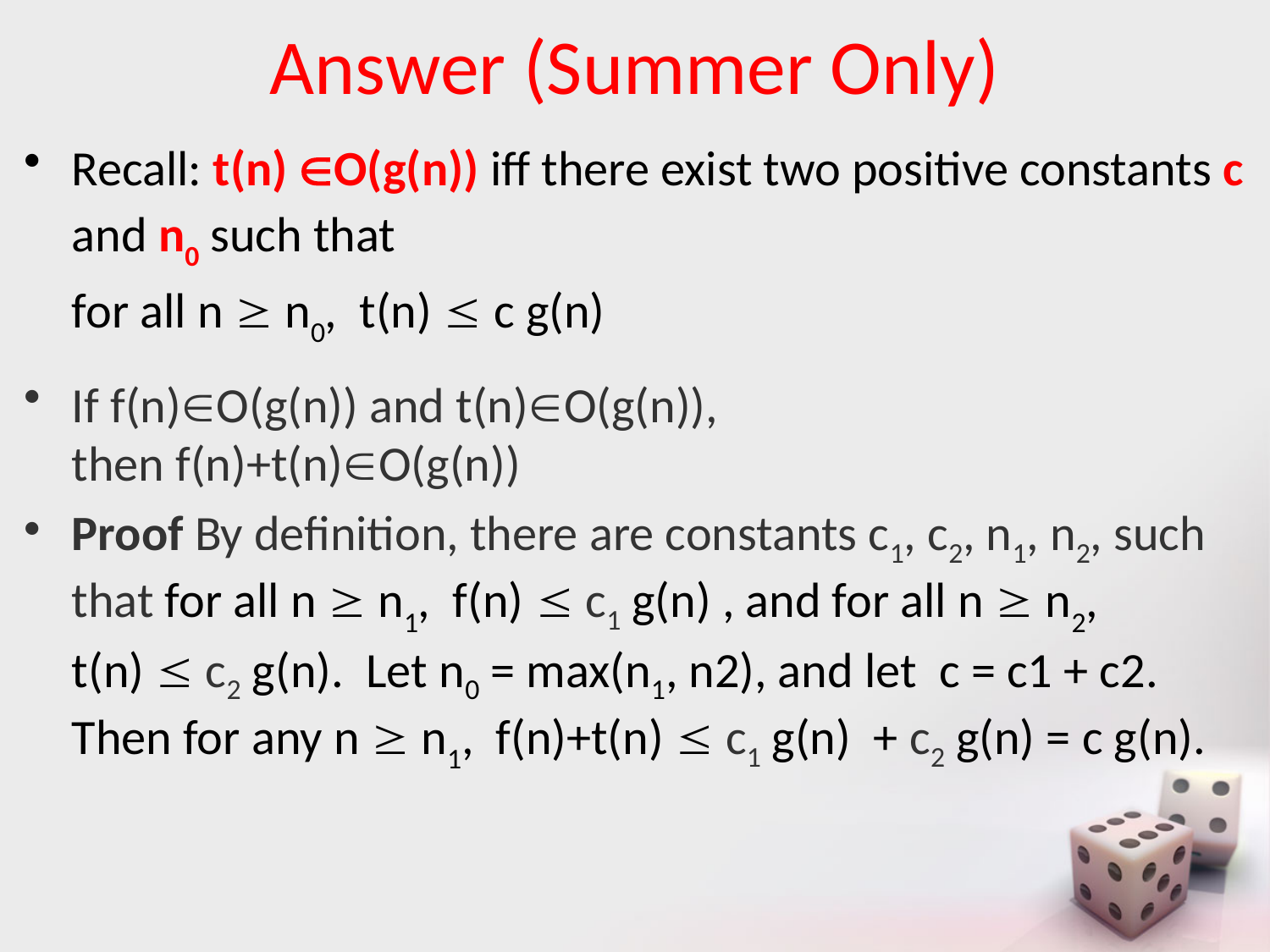

# Answer (Summer Only)
Recall: t(n) ∈O(g(n)) iff there exist two positive constants c and n0 such that
for all n ≥ n0,  t(n) ≤ c g(n)
If f(n)∈O(g(n)) and t(n)∈O(g(n)),
then f(n)+t(n)∈O(g(n))
Proof By definition, there are constants c1, c2, n1, n2, such that for all n ≥ n1,  f(n) ≤ c1 g(n) , and for all n ≥ n2,
t(n) ≤ c2 g(n).  Let n0 = max(n1, n2), and let  c = c1 + c2. Then for any n ≥ n1,  f(n)+t(n) ≤ c1 g(n)  + c2 g(n) = c g(n).